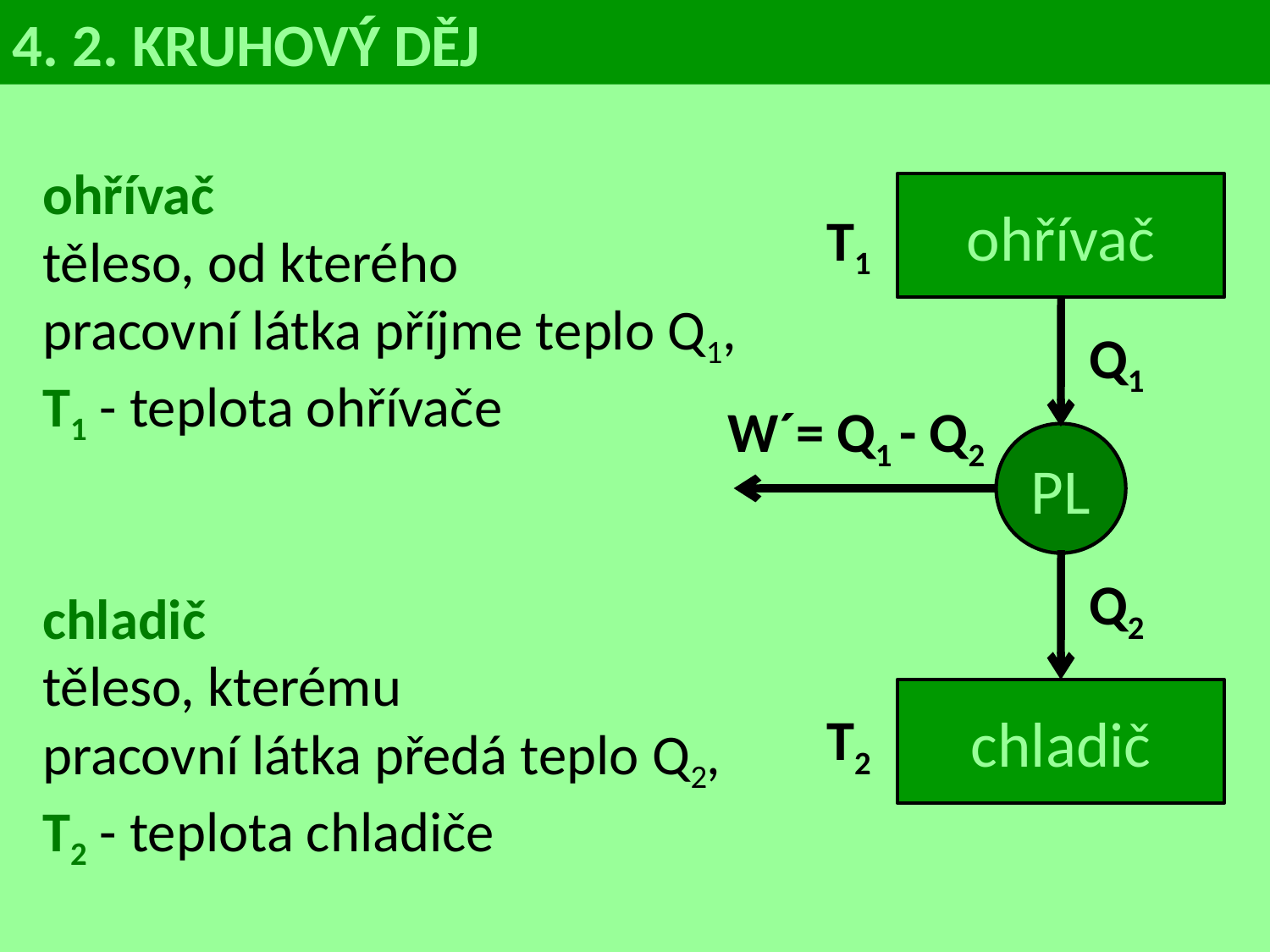

4. 2. KRUHOVÝ DĚJ
ohřívač
těleso, od kterého
pracovní látka příjme teplo Q1,
T1 - teplota ohřívače

chladič
těleso, kterému
pracovní látka předá teplo Q2,
T2 - teplota chladiče
ohřívač
T1
Q1
W´= Q1 - Q2
PL
Q2
chladič
T2